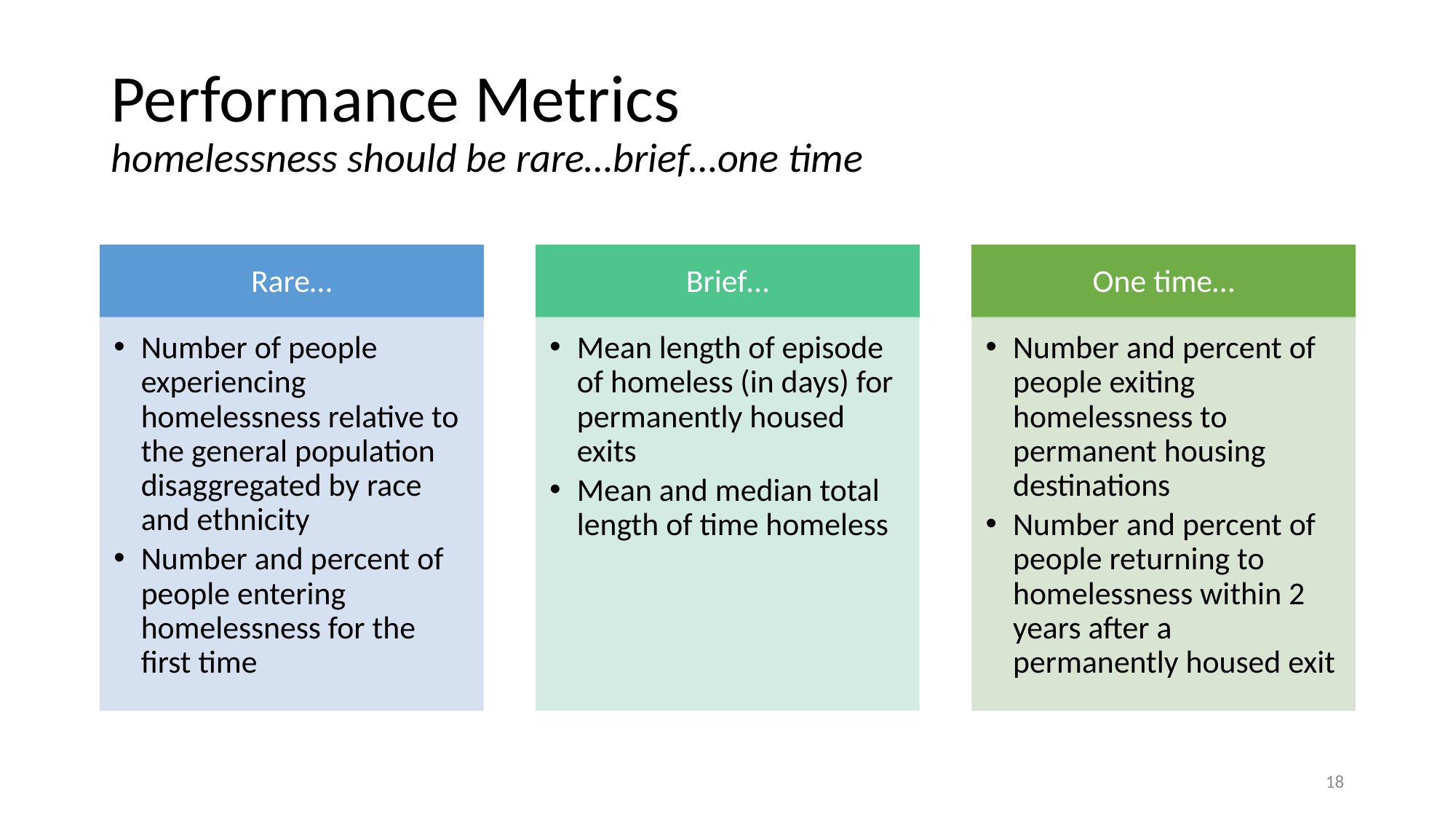

# Performance Metrics homelessness should be rare…brief…one time
Rare…
Number of people experiencing homelessness relative to the general population disaggregated by race and ethnicity
Number and percent of people entering homelessness for the first time
Brief…
Mean length of episode of homeless (in days) for permanently housed exits
Mean and median total length of time homeless
One time…
Number and percent of people exiting homelessness to permanent housing destinations
Number and percent of people returning to homelessness within 2 years after a permanently housed exit
18